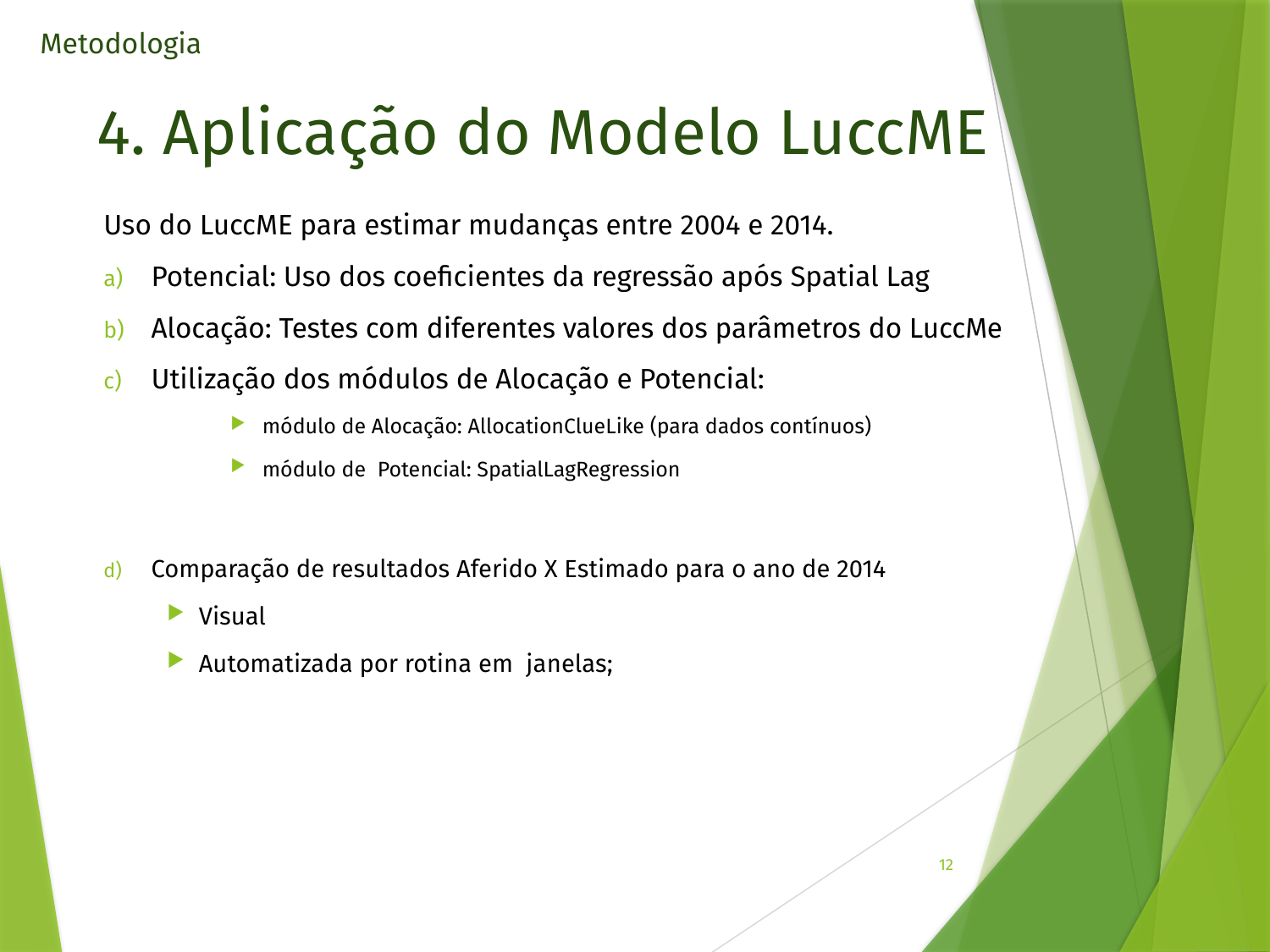

Metodologia
# 4. Aplicação do Modelo LuccME
Uso do LuccME para estimar mudanças entre 2004 e 2014.
Potencial: Uso dos coeficientes da regressão após Spatial Lag
Alocação: Testes com diferentes valores dos parâmetros do LuccMe
Utilização dos módulos de Alocação e Potencial:
módulo de Alocação: AllocationClueLike (para dados contínuos)
módulo de  Potencial: SpatialLagRegression

Comparação de resultados Aferido X Estimado para o ano de 2014
Visual
Automatizada por rotina em  janelas;

12